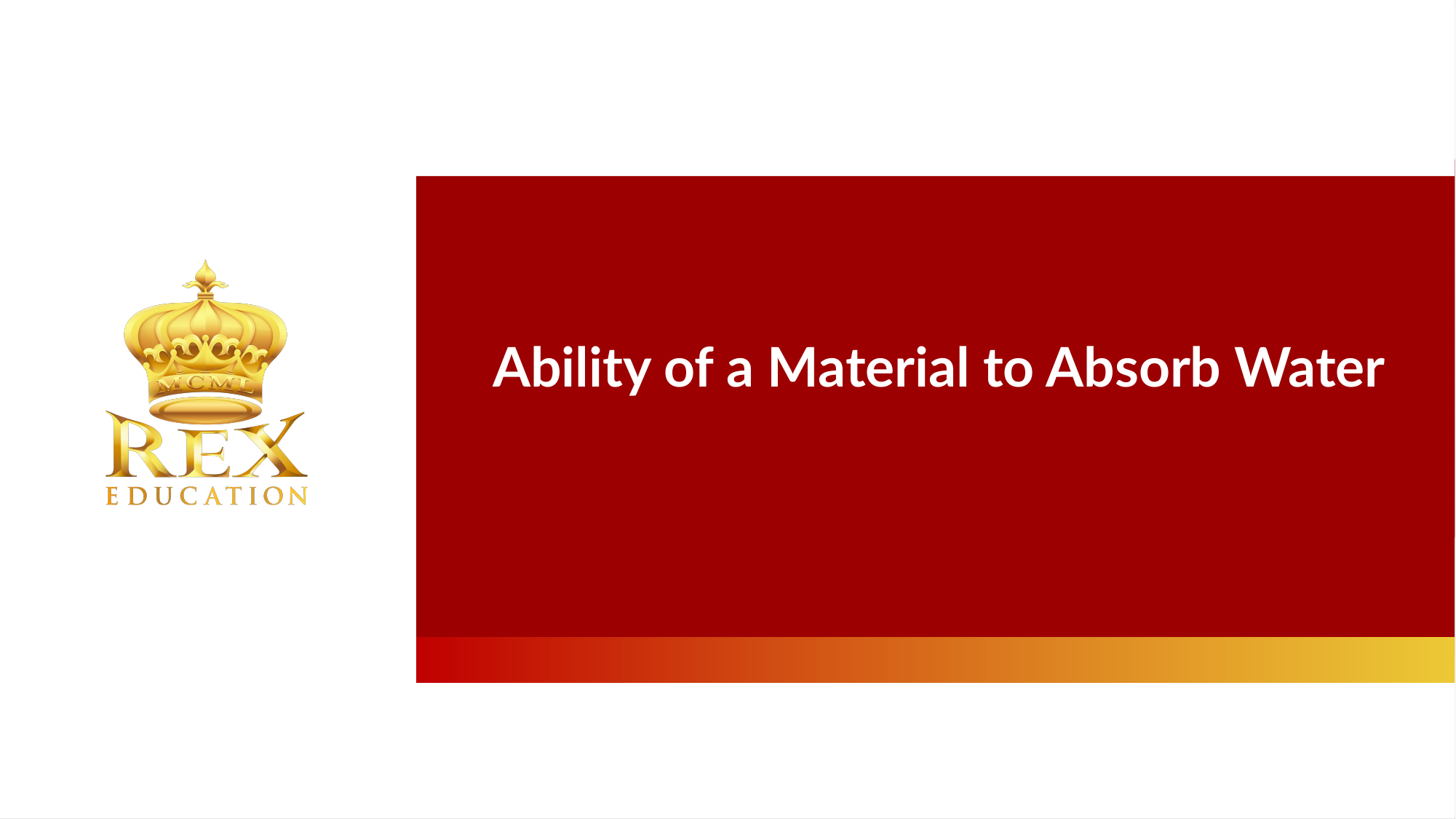

Ability of a Material to Absorb Water